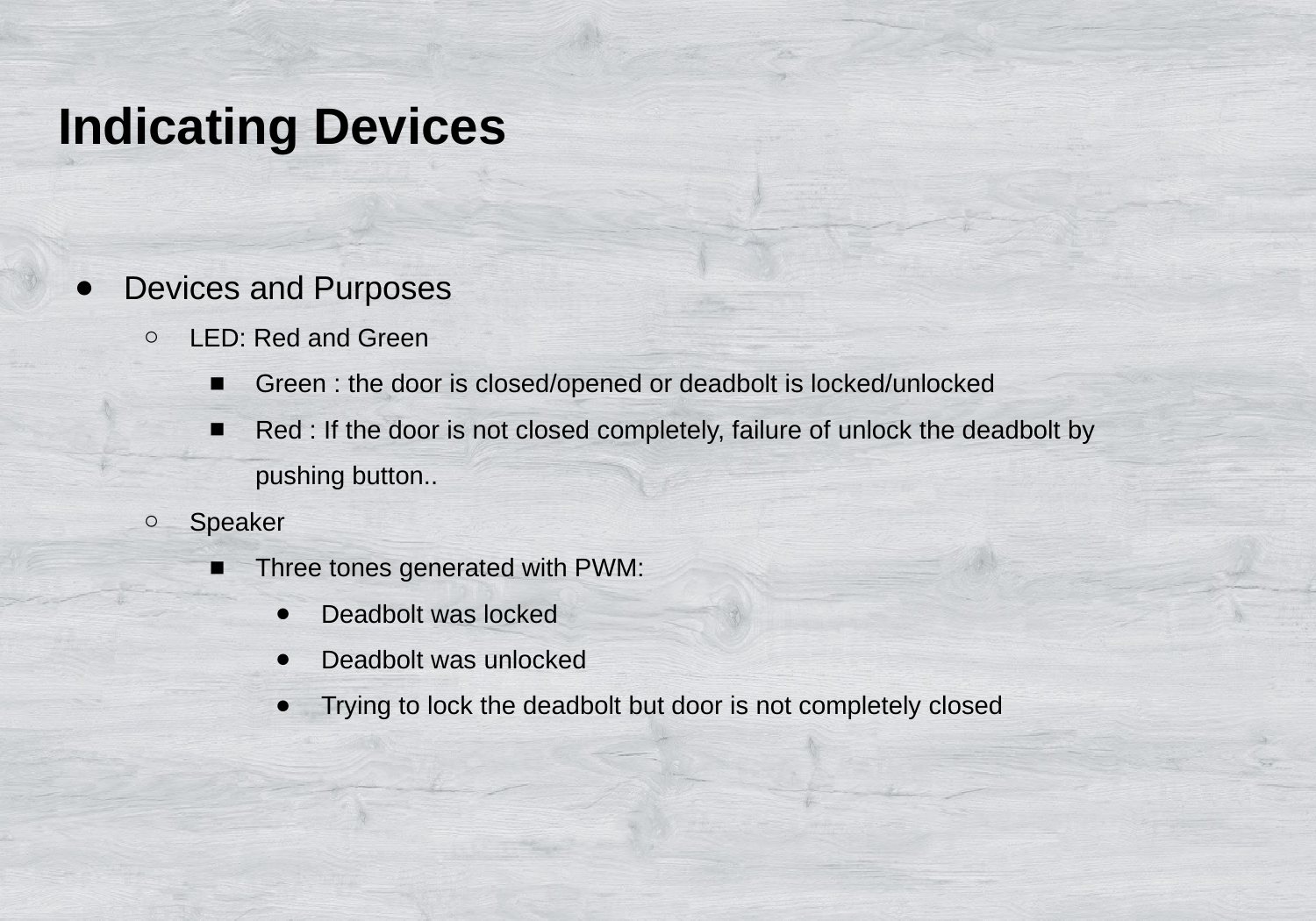

# Indicating Devices
Devices and Purposes
LED: Red and Green
Green : the door is closed/opened or deadbolt is locked/unlocked
Red : If the door is not closed completely, failure of unlock the deadbolt by pushing button..
Speaker
Three tones generated with PWM:
Deadbolt was locked
Deadbolt was unlocked
Trying to lock the deadbolt but door is not completely closed